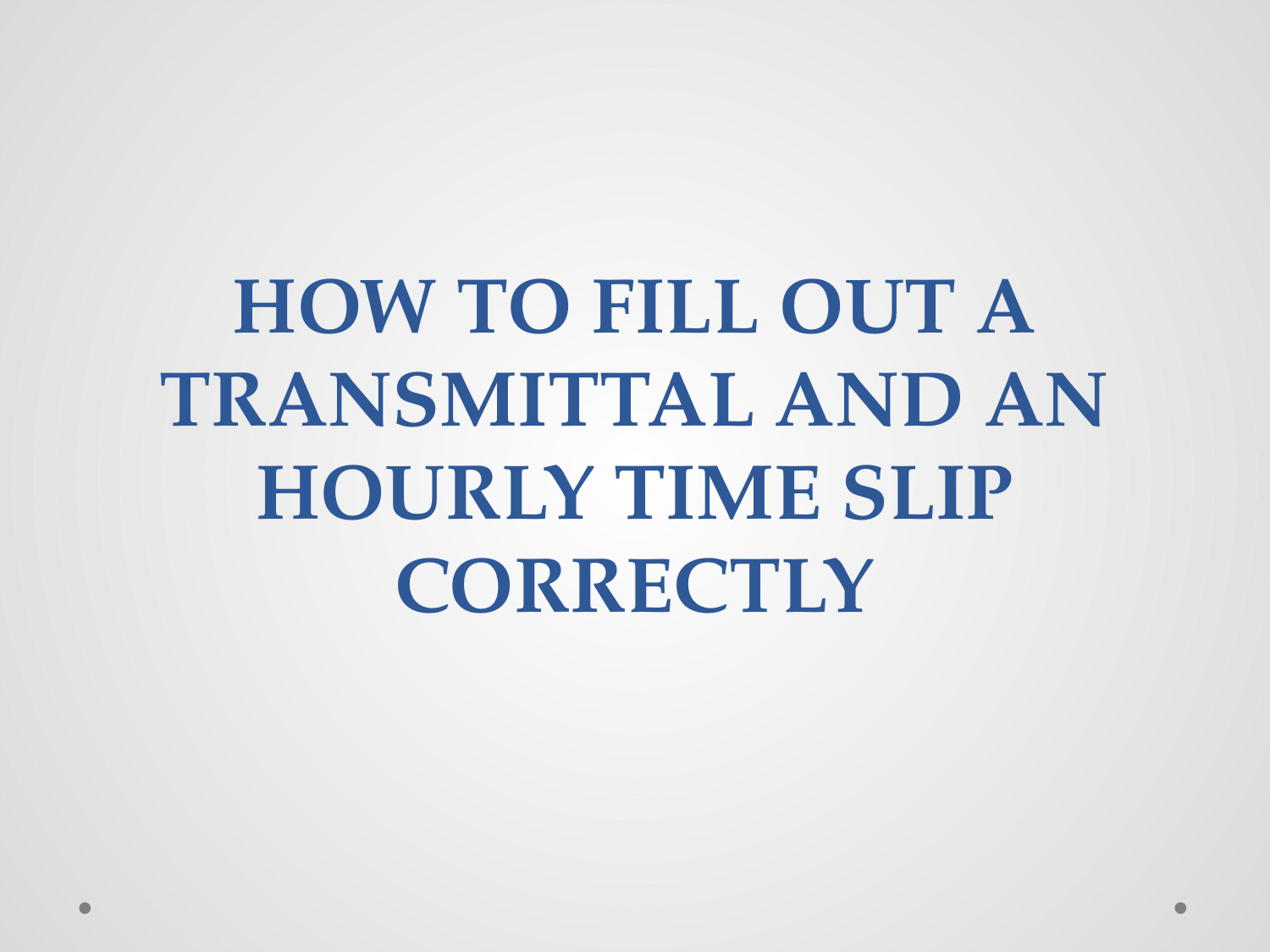

# HOW TO FILL OUT A TRANSMITTAL AND AN HOURLY TIME SLIP CORRECTLY